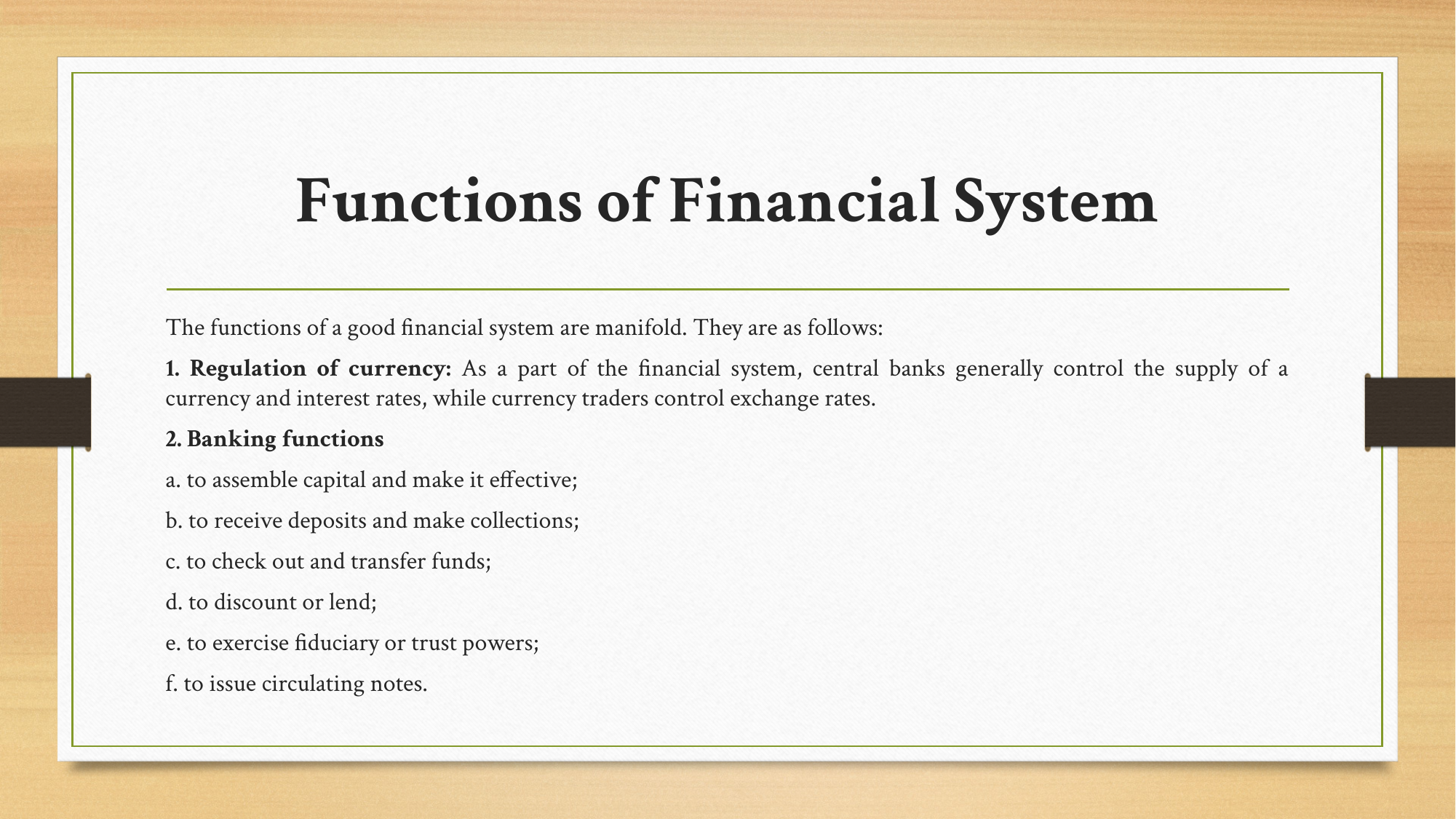

# Functions of Financial System
The functions of a good financial system are manifold. They are as follows:
1. Regulation of currency: As a part of the financial system, central banks generally control the supply of a currency and interest rates, while currency traders control exchange rates.
2. Banking functions
a. to assemble capital and make it effective;
b. to receive deposits and make collections;
c. to check out and transfer funds;
d. to discount or lend;
e. to exercise fiduciary or trust powers;
f. to issue circulating notes.